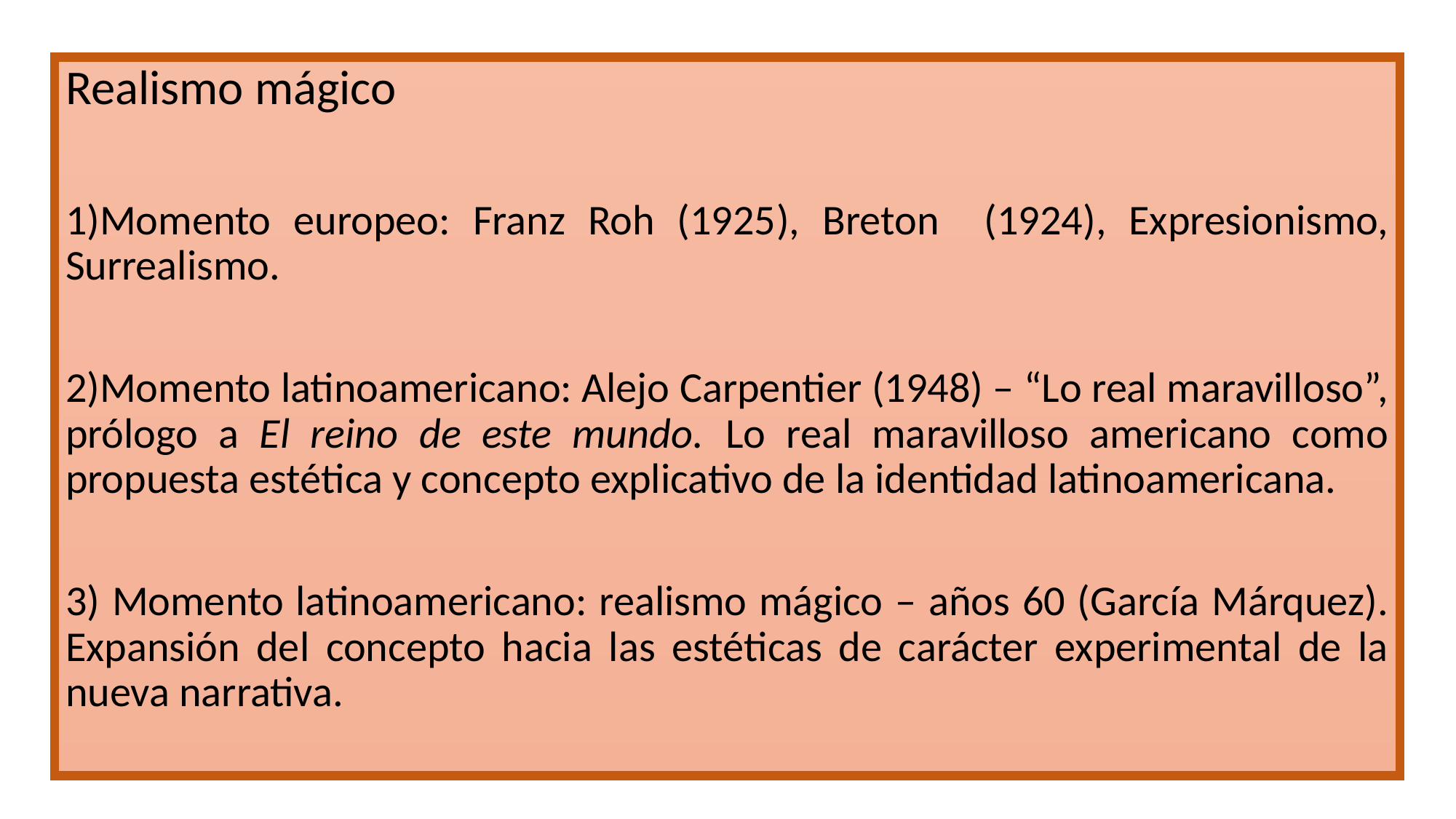

Realismo mágico

1)Momento europeo: Franz Roh (1925), Breton  (1924), Expresionismo, Surrealismo.

2)Momento latinoamericano: Alejo Carpentier (1948) – “Lo real maravilloso”, prólogo a El reino de este mundo. Lo real maravilloso americano como propuesta estética y concepto explicativo de la identidad latinoamericana.

3) Momento latinoamericano: realismo mágico – años 60 (García Márquez). Expansión del concepto hacia las estéticas de carácter experimental de la nueva narrativa.